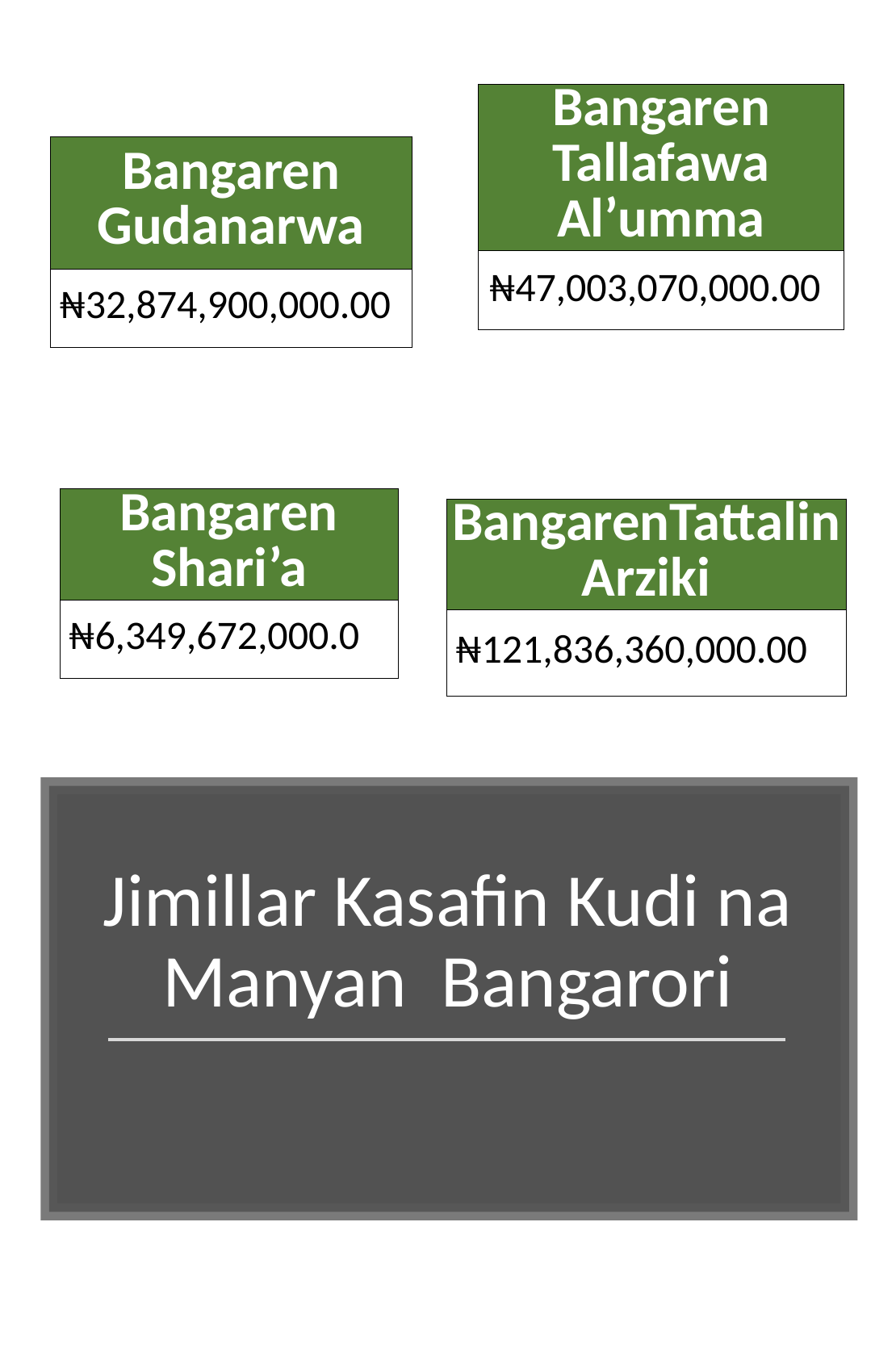

| Bangaren Tallafawa Al’umma |
| --- |
| ₦47,003,070,000.00 |
| Bangaren Gudanarwa |
| --- |
| ₦32,874,900,000.00 |
| Bangaren Shari’a |
| --- |
| ₦6,349,672,000.0 |
| BangarenTattalin Arziki |
| --- |
| ₦121,836,360,000.00 |

Jimillar Kasafin Kudi na Manyan  Bangarori